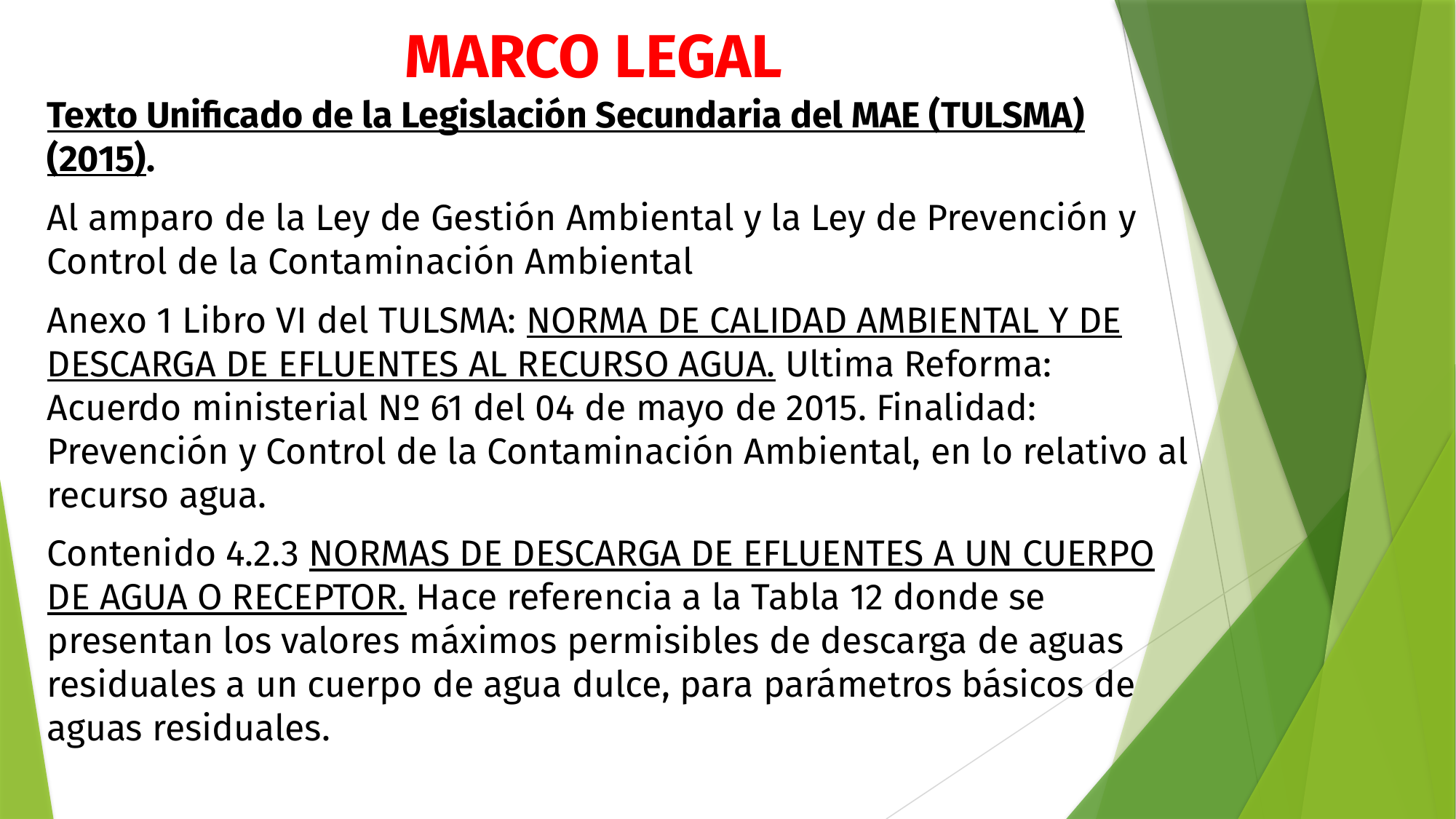

# MARCO LEGAL
Texto Unificado de la Legislación Secundaria del MAE (TULSMA) (2015).
Al amparo de la Ley de Gestión Ambiental y la Ley de Prevención y Control de la Contaminación Ambiental
Anexo 1 Libro VI del TULSMA: NORMA DE CALIDAD AMBIENTAL Y DE DESCARGA DE EFLUENTES AL RECURSO AGUA. Ultima Reforma: Acuerdo ministerial Nº 61 del 04 de mayo de 2015. Finalidad: Prevención y Control de la Contaminación Ambiental, en lo relativo al recurso agua.
Contenido 4.2.3 NORMAS DE DESCARGA DE EFLUENTES A UN CUERPO DE AGUA O RECEPTOR. Hace referencia a la Tabla 12 donde se presentan los valores máximos permisibles de descarga de aguas residuales a un cuerpo de agua dulce, para parámetros básicos de aguas residuales.